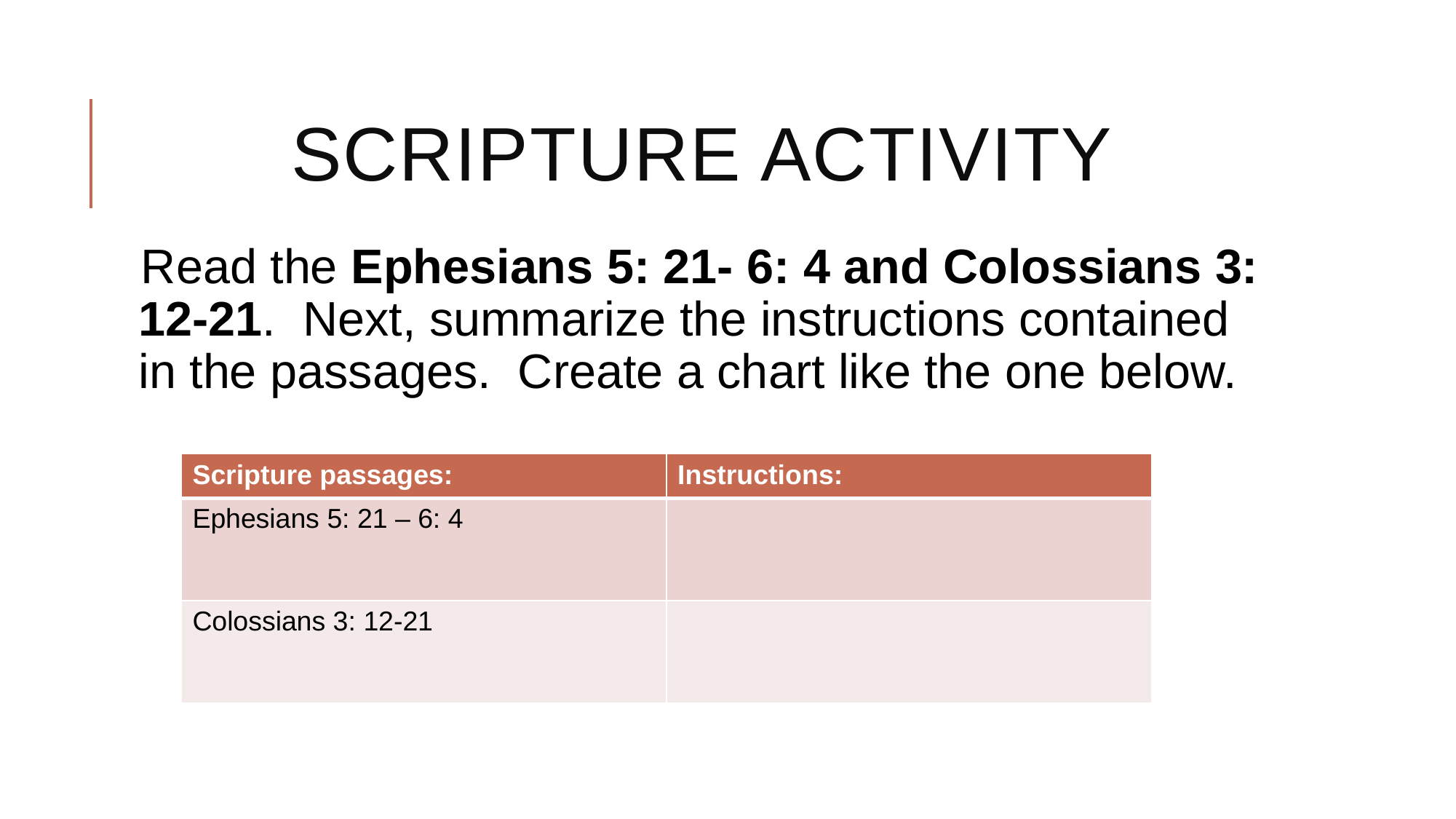

# Scripture activity
Read the Ephesians 5: 21- 6: 4 and Colossians 3: 12-21.  Next, summarize the instructions contained in the passages.  Create a chart like the one below.
| Scripture passages: | Instructions: |
| --- | --- |
| Ephesians 5: 21 – 6: 4 |  |
| Colossians 3: 12-21 |  |